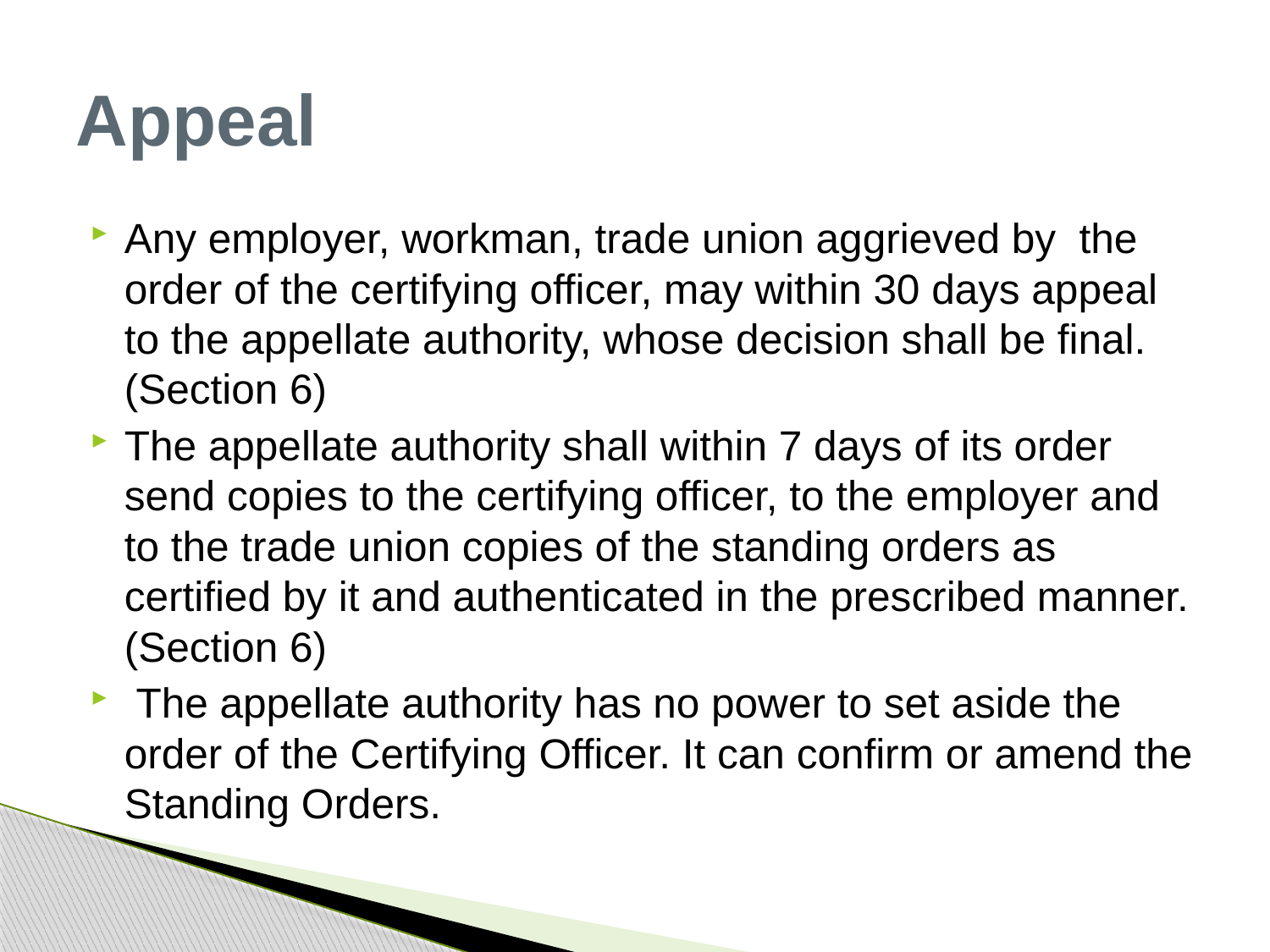

# Appeal
Any employer, workman, trade union aggrieved by  the order of the certifying officer, may within 30 days appeal to the appellate authority, whose decision shall be final. (Section 6)
The appellate authority shall within 7 days of its order send copies to the certifying officer, to the employer and to the trade union copies of the standing orders as certified by it and authenticated in the prescribed manner. (Section 6)
 The appellate authority has no power to set aside the order of the Certifying Officer. It can confirm or amend the Standing Orders.